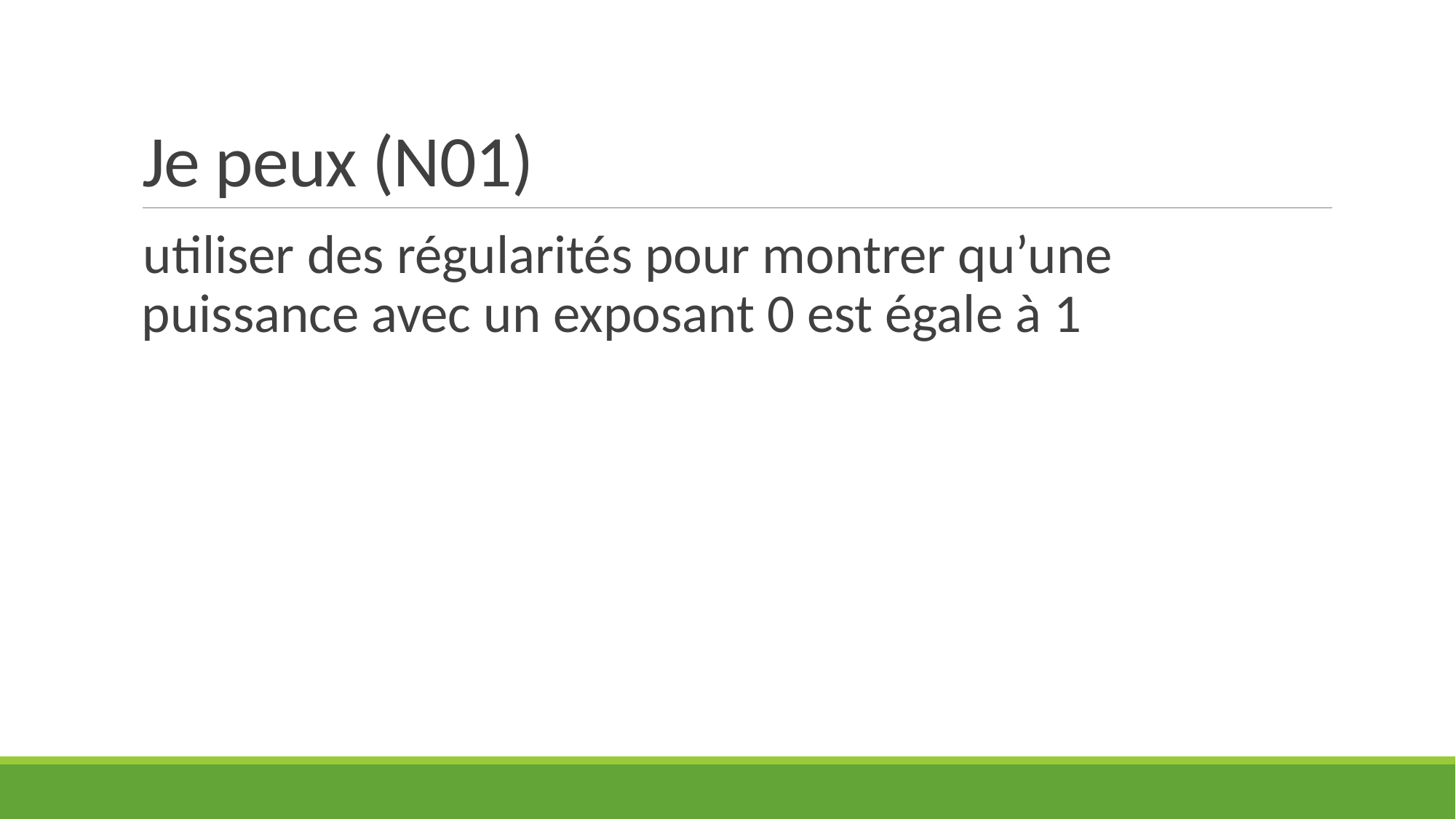

# Je peux (N01)
utiliser des régularités pour montrer qu’une puissance avec un exposant 0 est égale à 1